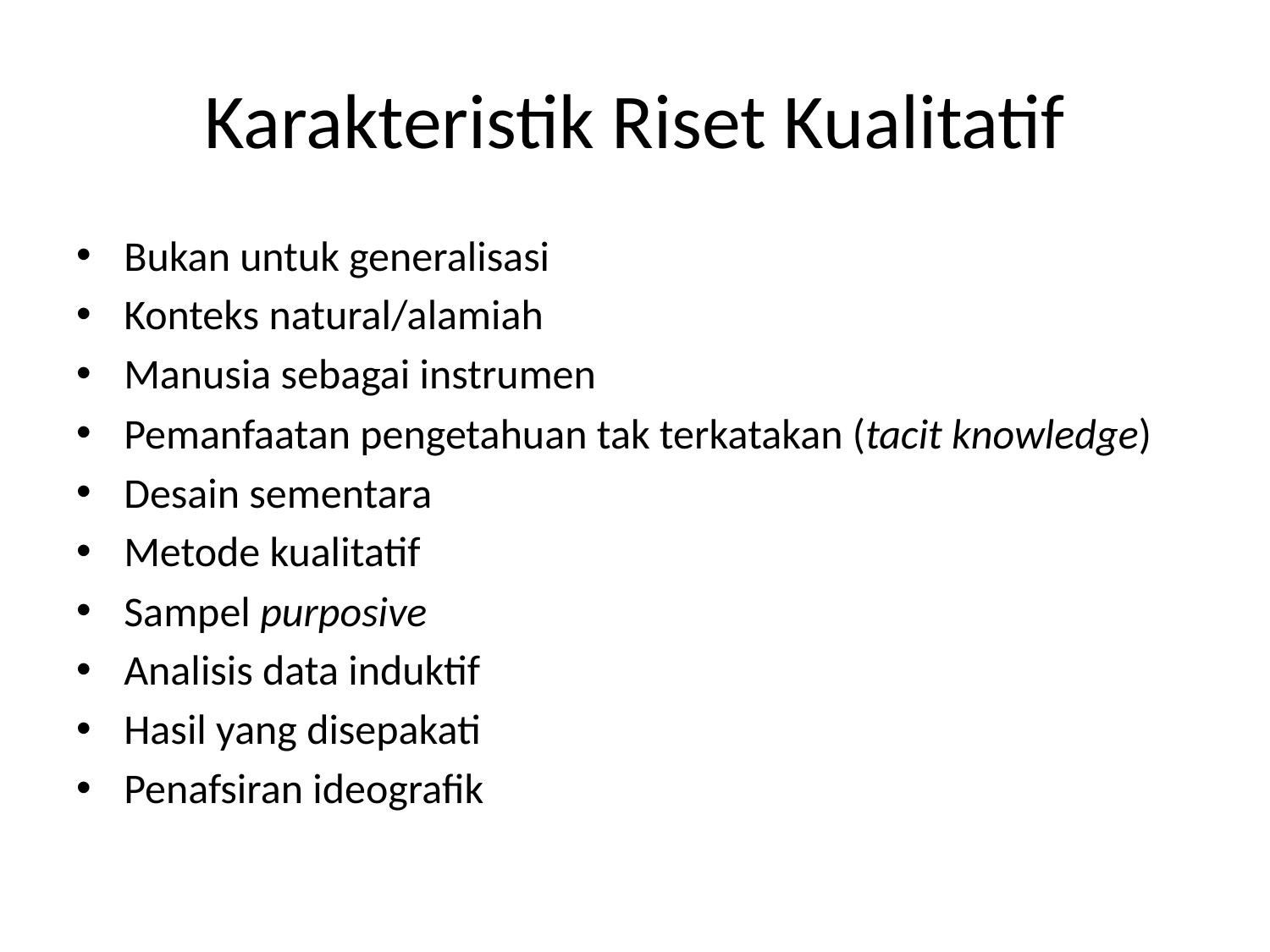

# Karakteristik Riset Kualitatif
Bukan untuk generalisasi
Konteks natural/alamiah
Manusia sebagai instrumen
Pemanfaatan pengetahuan tak terkatakan (tacit knowledge)
Desain sementara
Metode kualitatif
Sampel purposive
Analisis data induktif
Hasil yang disepakati
Penafsiran ideografik